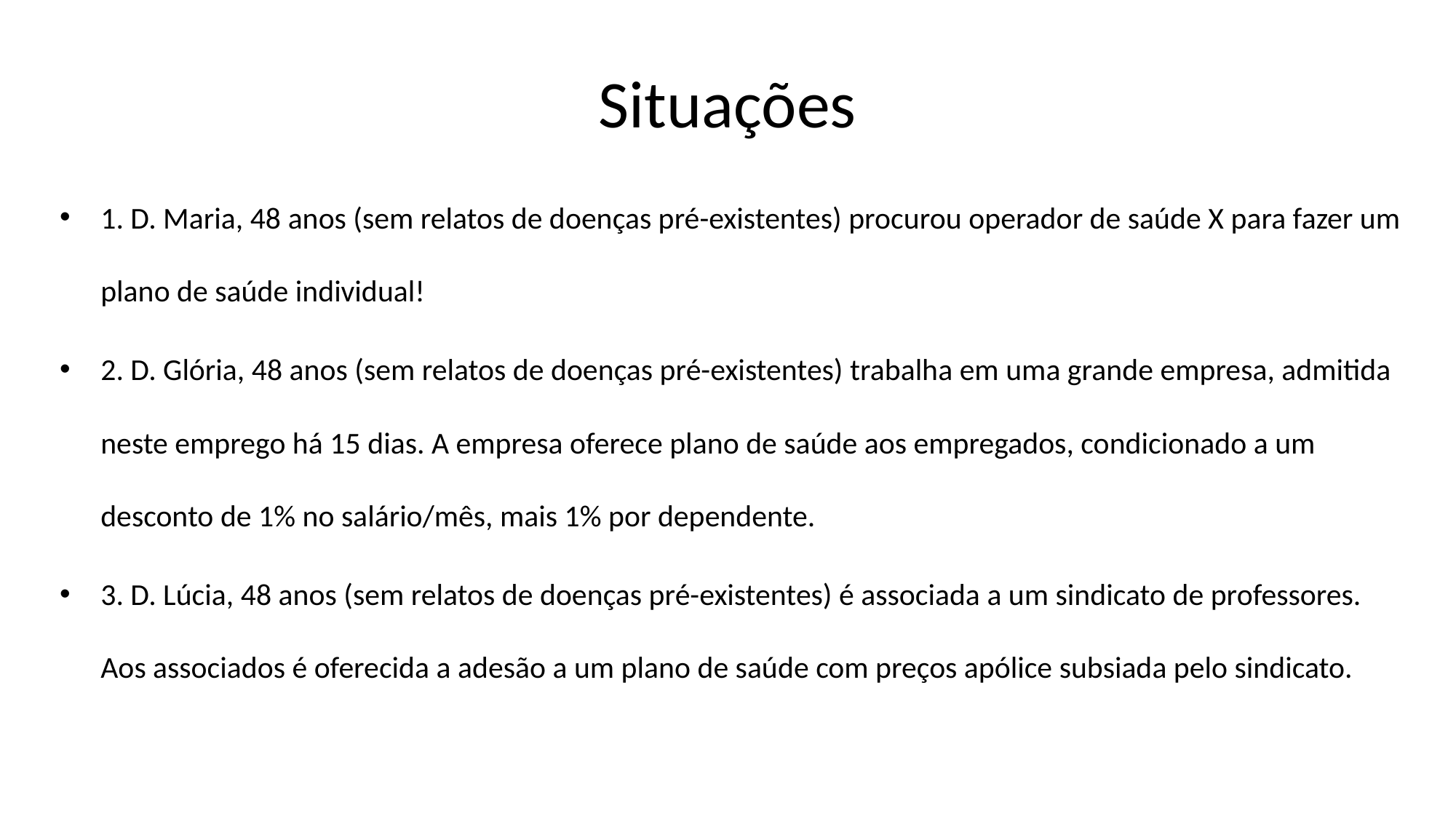

# Situações
1. D. Maria, 48 anos (sem relatos de doenças pré-existentes) procurou operador de saúde X para fazer um plano de saúde individual!
2. D. Glória, 48 anos (sem relatos de doenças pré-existentes) trabalha em uma grande empresa, admitida neste emprego há 15 dias. A empresa oferece plano de saúde aos empregados, condicionado a um desconto de 1% no salário/mês, mais 1% por dependente.
3. D. Lúcia, 48 anos (sem relatos de doenças pré-existentes) é associada a um sindicato de professores. Aos associados é oferecida a adesão a um plano de saúde com preços apólice subsiada pelo sindicato.